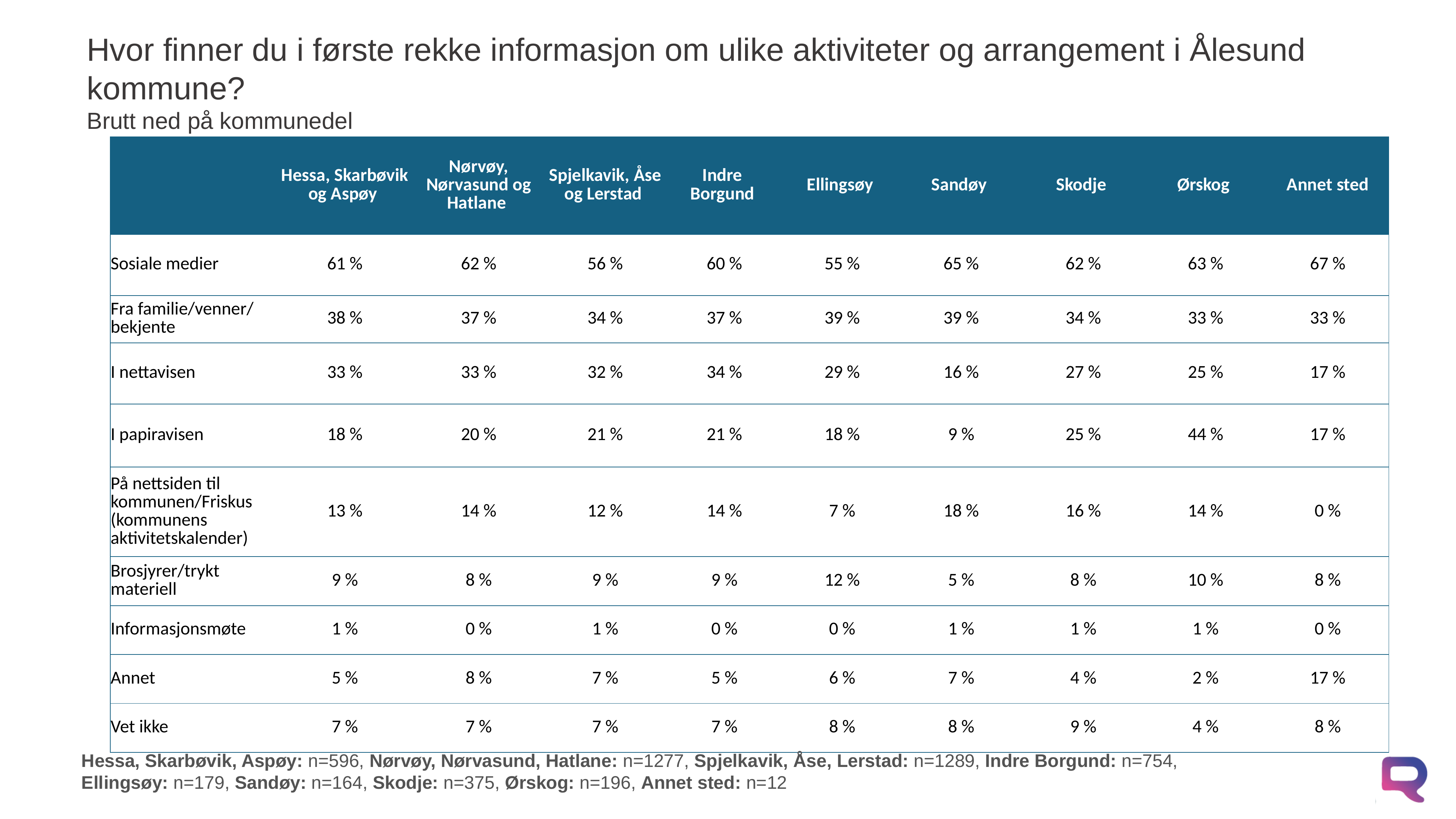

# Hvor finner du i første rekke informasjon om ulike aktiviteter og arrangement i Ålesund kommune? Brutt ned på kommunedel
|  | Hessa, Skarbøvik og Aspøy | Nørvøy, Nørvasund og Hatlane | Spjelkavik, Åse og Lerstad | Indre Borgund | Ellingsøy | Sandøy | Skodje | Ørskog | Annet sted |
| --- | --- | --- | --- | --- | --- | --- | --- | --- | --- |
| Sosiale medier | 61 % | 62 % | 56 % | 60 % | 55 % | 65 % | 62 % | 63 % | 67 % |
| Fra familie/venner/ bekjente | 38 % | 37 % | 34 % | 37 % | 39 % | 39 % | 34 % | 33 % | 33 % |
| I nettavisen | 33 % | 33 % | 32 % | 34 % | 29 % | 16 % | 27 % | 25 % | 17 % |
| I papiravisen | 18 % | 20 % | 21 % | 21 % | 18 % | 9 % | 25 % | 44 % | 17 % |
| På nettsiden til kommunen/Friskus (kommunens aktivitetskalender) | 13 % | 14 % | 12 % | 14 % | 7 % | 18 % | 16 % | 14 % | 0 % |
| Brosjyrer/trykt materiell | 9 % | 8 % | 9 % | 9 % | 12 % | 5 % | 8 % | 10 % | 8 % |
| Informasjonsmøte | 1 % | 0 % | 1 % | 0 % | 0 % | 1 % | 1 % | 1 % | 0 % |
| Annet | 5 % | 8 % | 7 % | 5 % | 6 % | 7 % | 4 % | 2 % | 17 % |
| Vet ikke | 7 % | 7 % | 7 % | 7 % | 8 % | 8 % | 9 % | 4 % | 8 % |
Hessa, Skarbøvik, Aspøy: n=596, Nørvøy, Nørvasund, Hatlane: n=1277, Spjelkavik, Åse, Lerstad: n=1289, Indre Borgund: n=754,
Ellingsøy: n=179, Sandøy: n=164, Skodje: n=375, Ørskog: n=196, Annet sted: n=12